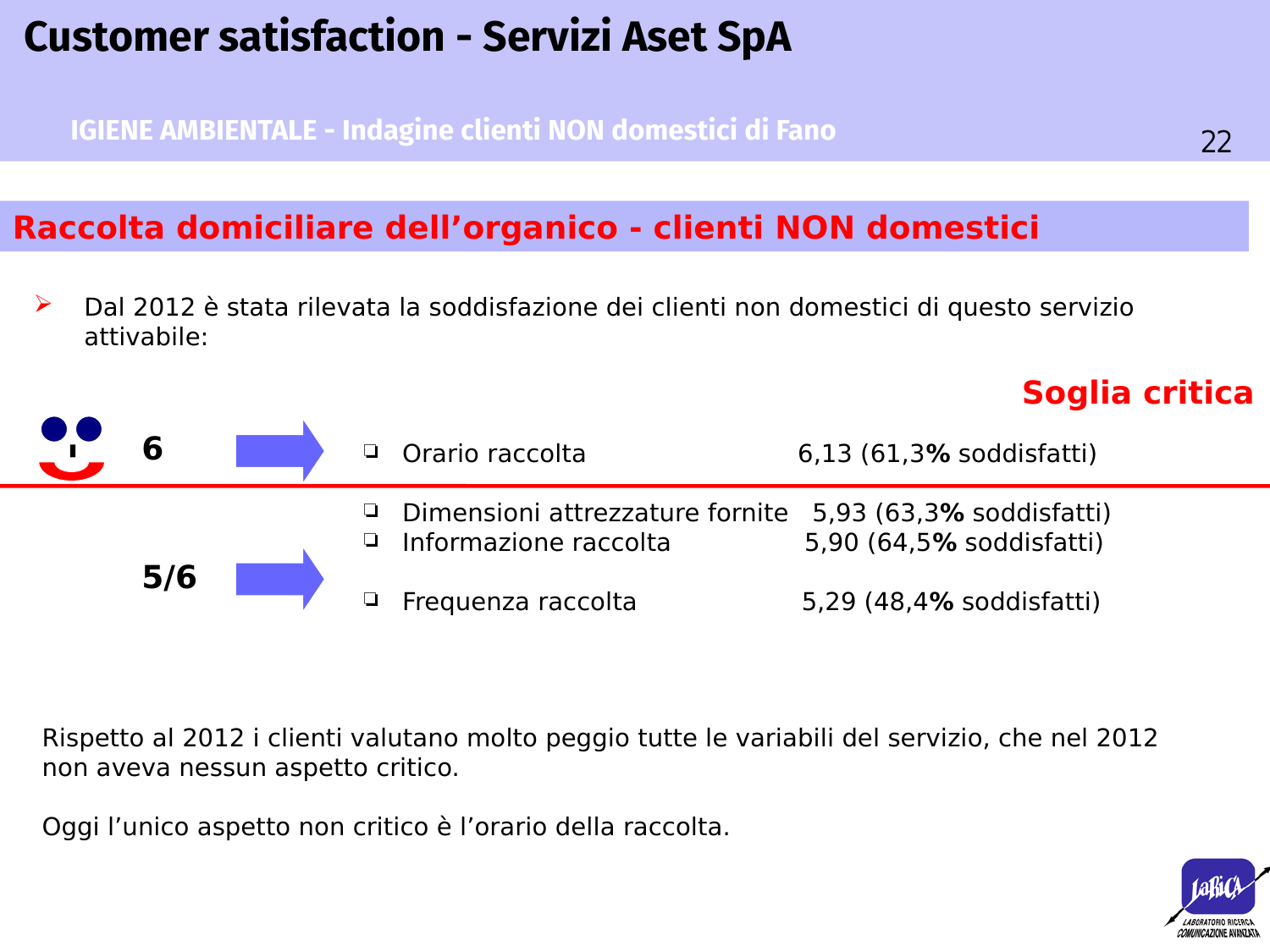

IGIENE AMBIENTALE - Indagine clienti NON domestici di Fano
Raccolta domiciliare dell’organico - clienti NON domestici
Dal 2012 è stata rilevata la soddisfazione dei clienti non domestici di questo servizio attivabile:
Soglia critica

 Orario raccolta                           6,13 (61,3% soddisfatti)

 Dimensioni attrezzature fornite   5,93 (63,3% soddisfatti)
 Informazione raccolta                 5,90 (64,5% soddisfatti)

 Frequenza raccolta                     5,29 (48,4% soddisfatti)

6

5/6
Rispetto al 2012 i clienti valutano molto peggio tutte le variabili del servizio, che nel 2012 non aveva nessun aspetto critico.

Oggi l’unico aspetto non critico è l’orario della raccolta.